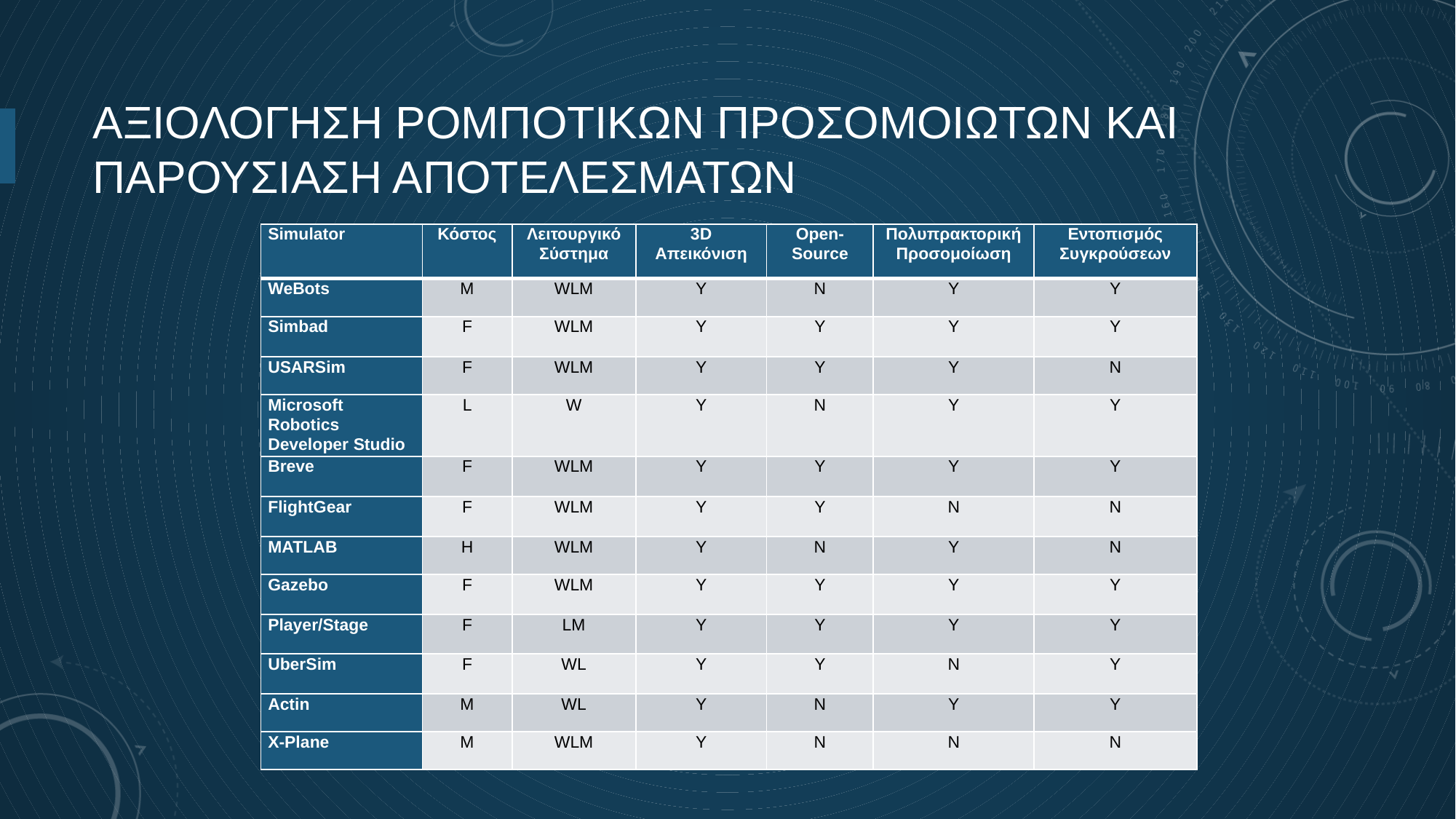

# ΑΞΙΟΛΟΓΗΣΗ ΡΟΜΠΟΤΙΚΩΝ ΠΡΟΣΟΜΟΙΩΤΩΝ ΚΑΙ ΠΑΡΟΥΣΙΑΣΗ ΑΠΟΤΕΛΕΣΜΑΤΩΝ
| Simulator | Κόστος | Λειτουργικό Σύστημα | 3D Απεικόνιση | Open-Source | Πολυπρακτορική Προσομοίωση | Εντοπισμός Συγκρούσεων |
| --- | --- | --- | --- | --- | --- | --- |
| WeBots | M | WLM | Y | N | Y | Y |
| Simbad | F | WLM | Y | Y | Y | Y |
| USARSim | F | WLM | Y | Y | Y | N |
| Microsoft Robotics Developer Studio | L | W | Y | N | Y | Y |
| Breve | F | WLM | Y | Y | Y | Y |
| FlightGear | F | WLM | Y | Y | N | N |
| MATLAB | H | WLM | Y | N | Y | N |
| Gazebo | F | WLM | Y | Y | Y | Y |
| Player/Stage | F | LM | Y | Y | Y | Y |
| UberSim | F | WL | Y | Y | N | Y |
| Actin | M | WL | Y | N | Y | Y |
| X-Plane | M | WLM | Y | N | N | N |